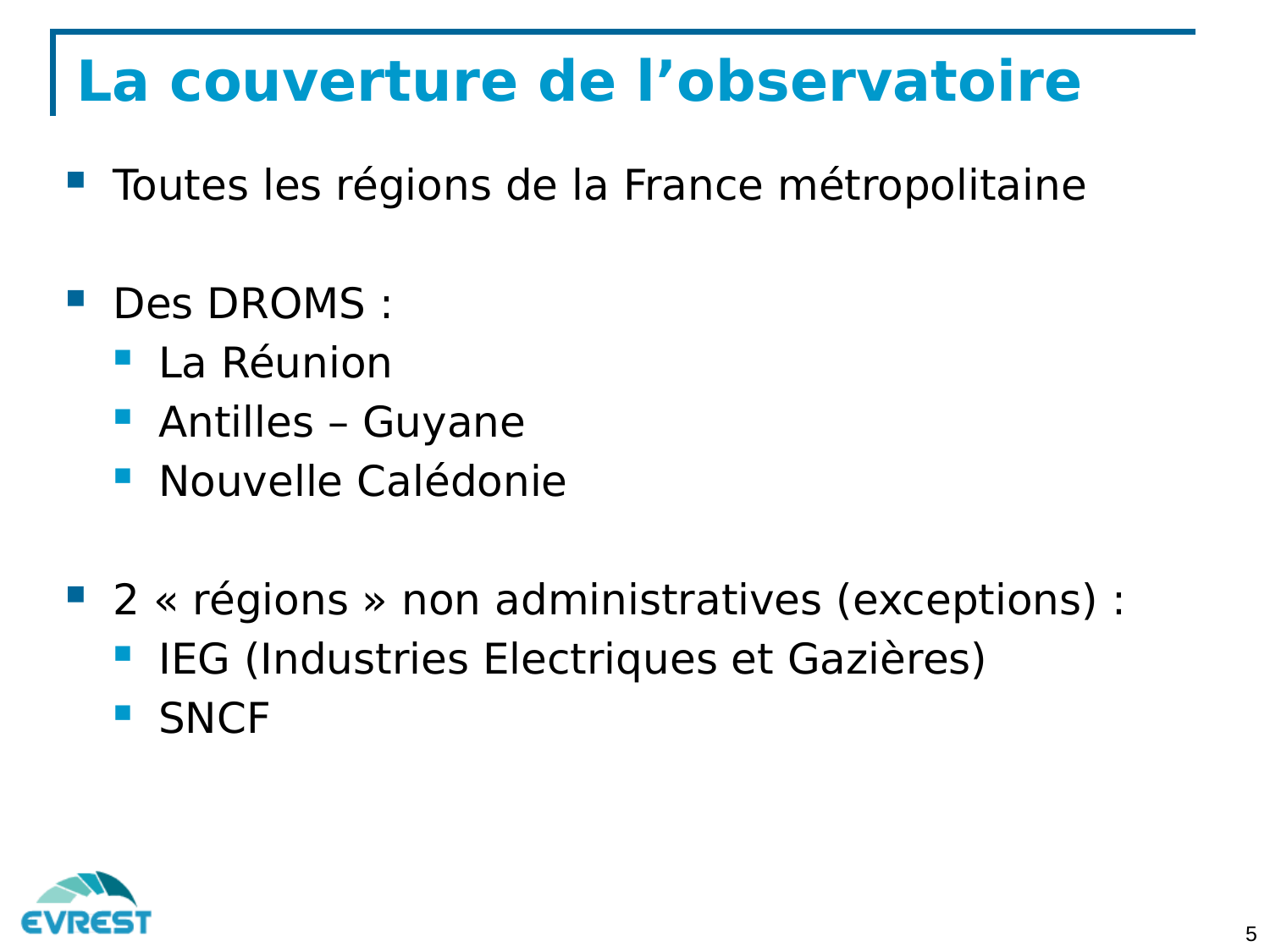

# La couverture de l’observatoire
Toutes les régions de la France métropolitaine

Des DROMS :
La Réunion
Antilles – Guyane
Nouvelle Calédonie

2 « régions » non administratives (exceptions) :
IEG (Industries Electriques et Gazières)
SNCF
5